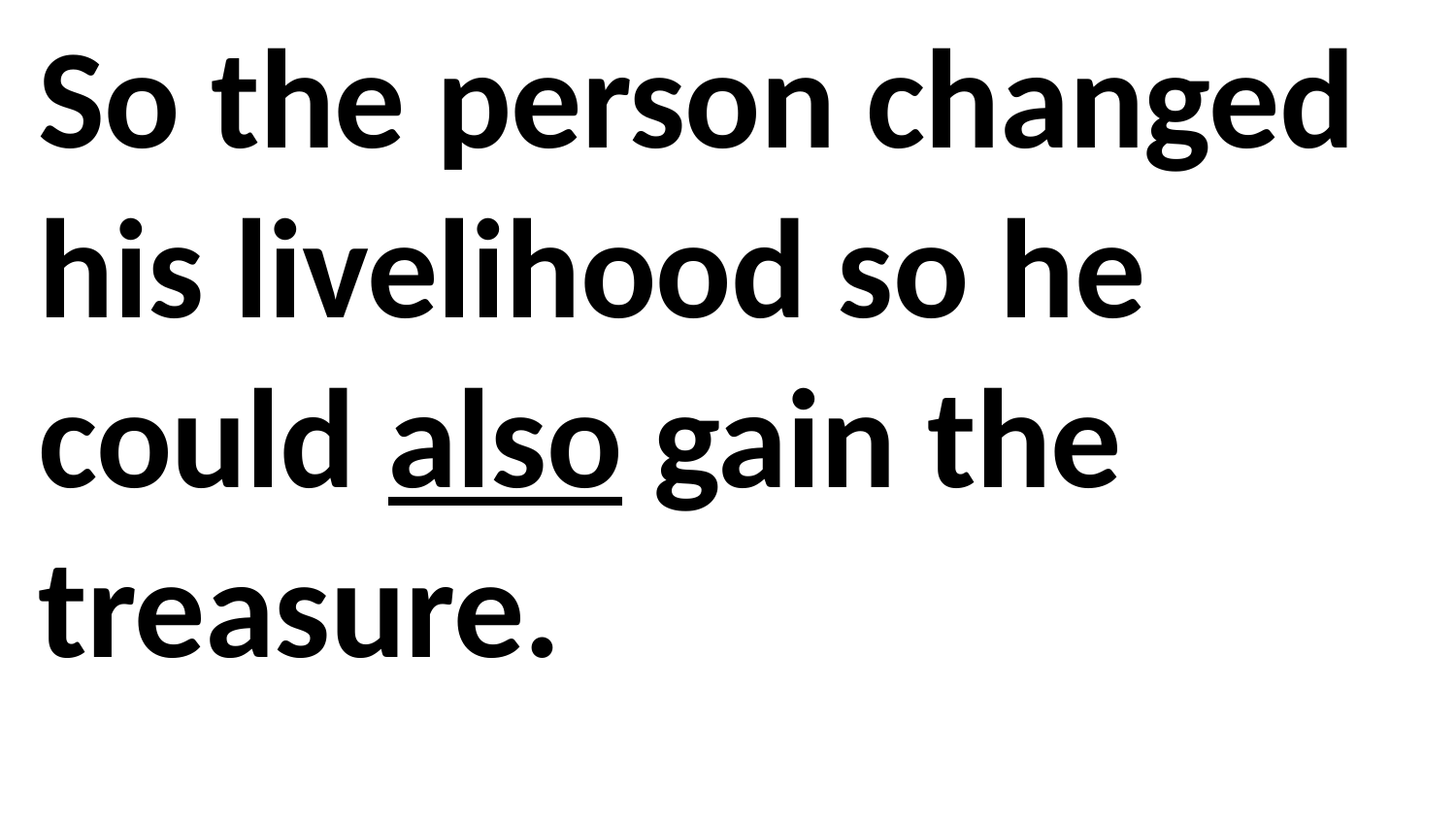

So the person changed his livelihood so he could also gain the treasure.